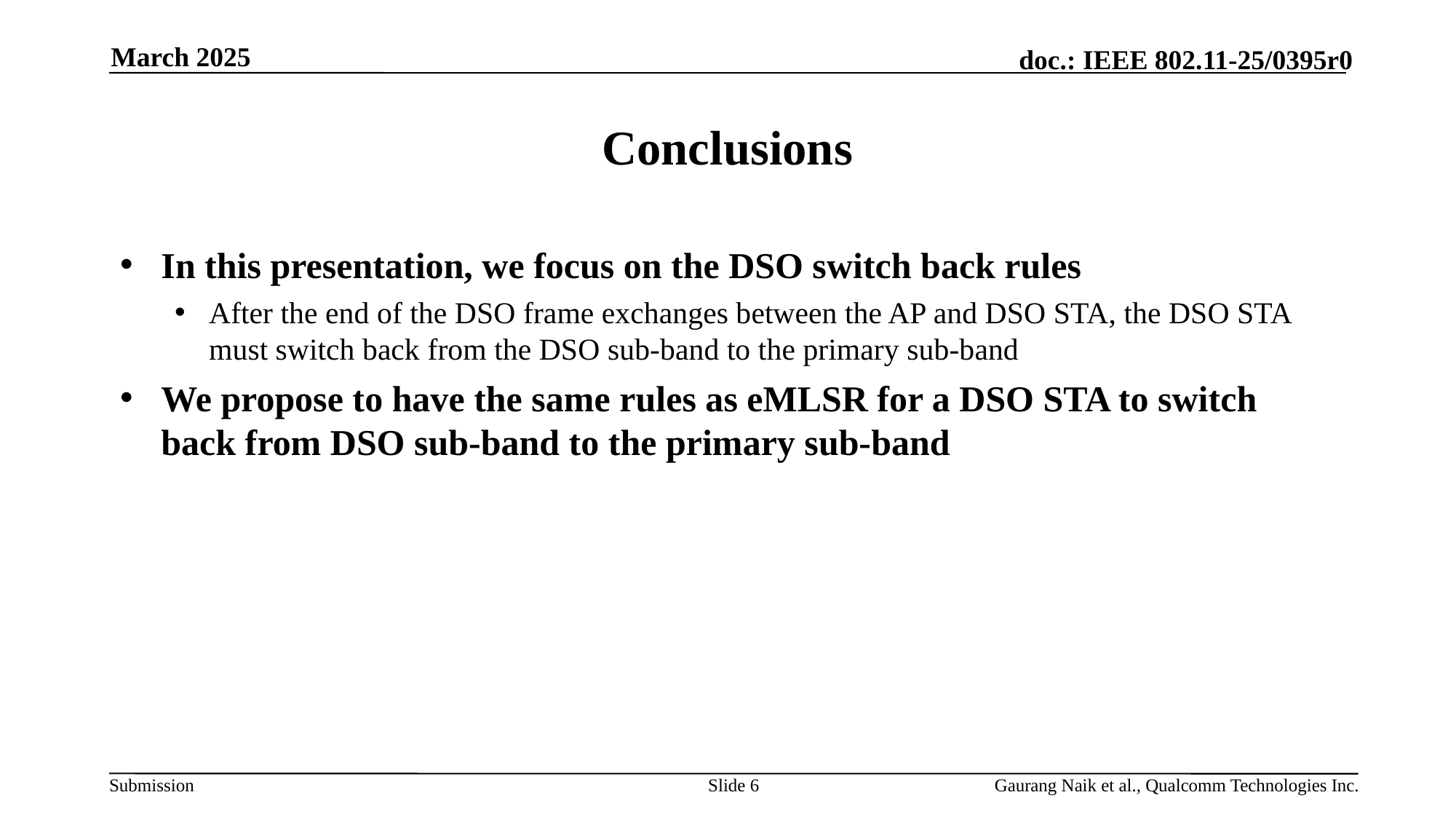

March 2025
# Conclusions
In this presentation, we focus on the DSO switch back rules
After the end of the DSO frame exchanges between the AP and DSO STA, the DSO STA must switch back from the DSO sub-band to the primary sub-band
We propose to have the same rules as eMLSR for a DSO STA to switch back from DSO sub-band to the primary sub-band

Slide 6
Gaurang Naik et al., Qualcomm Technologies Inc.